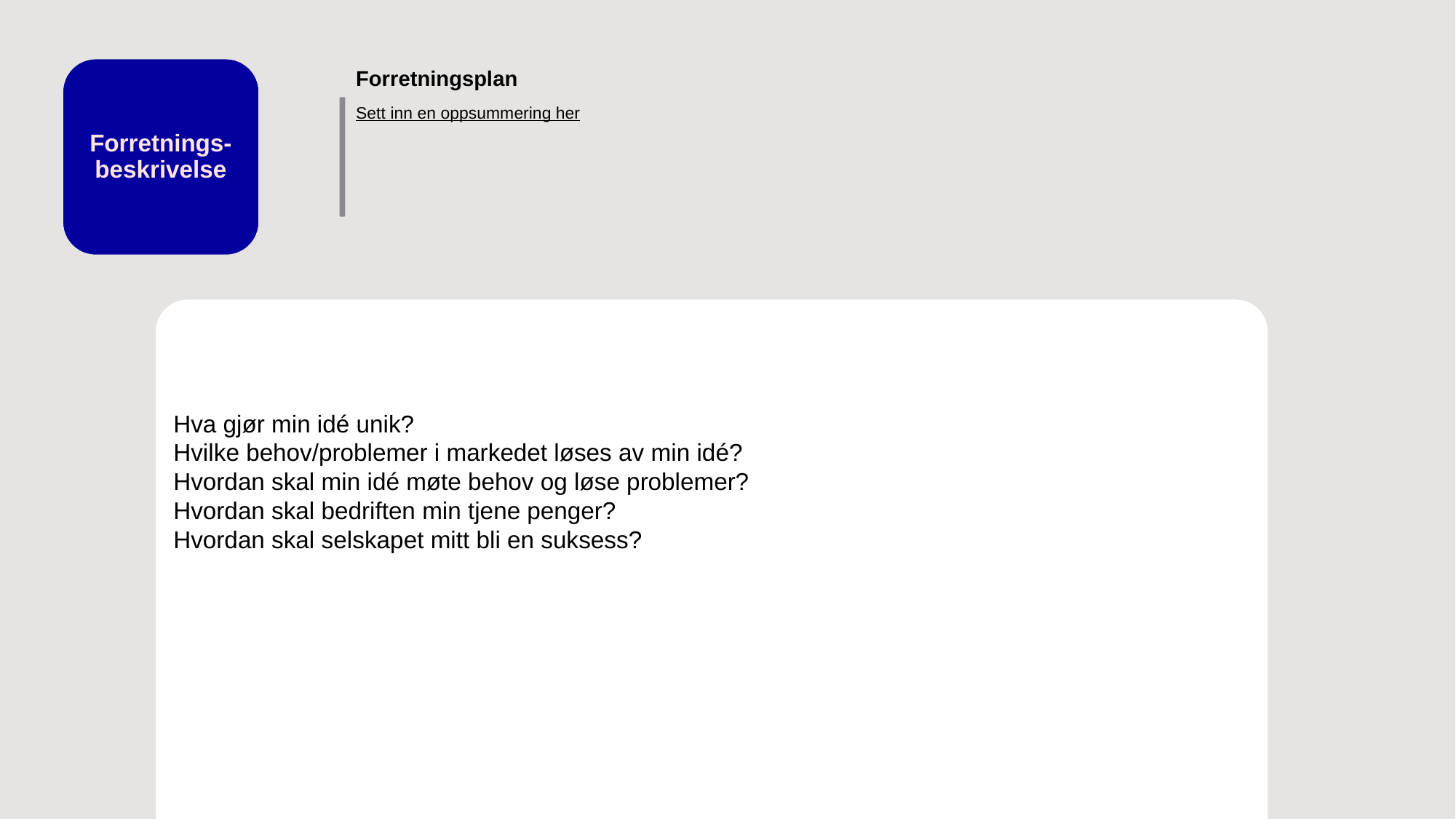

Forretningsplan

Forretnings-beskrivelse

Sett inn en oppsummering her

Hva gjør min idé unik?
Hvilke behov/problemer i markedet løses av min idé?
Hvordan skal min idé møte behov og løse problemer?
Hvordan skal bedriften min tjene penger?
Hvordan skal selskapet mitt bli en suksess?